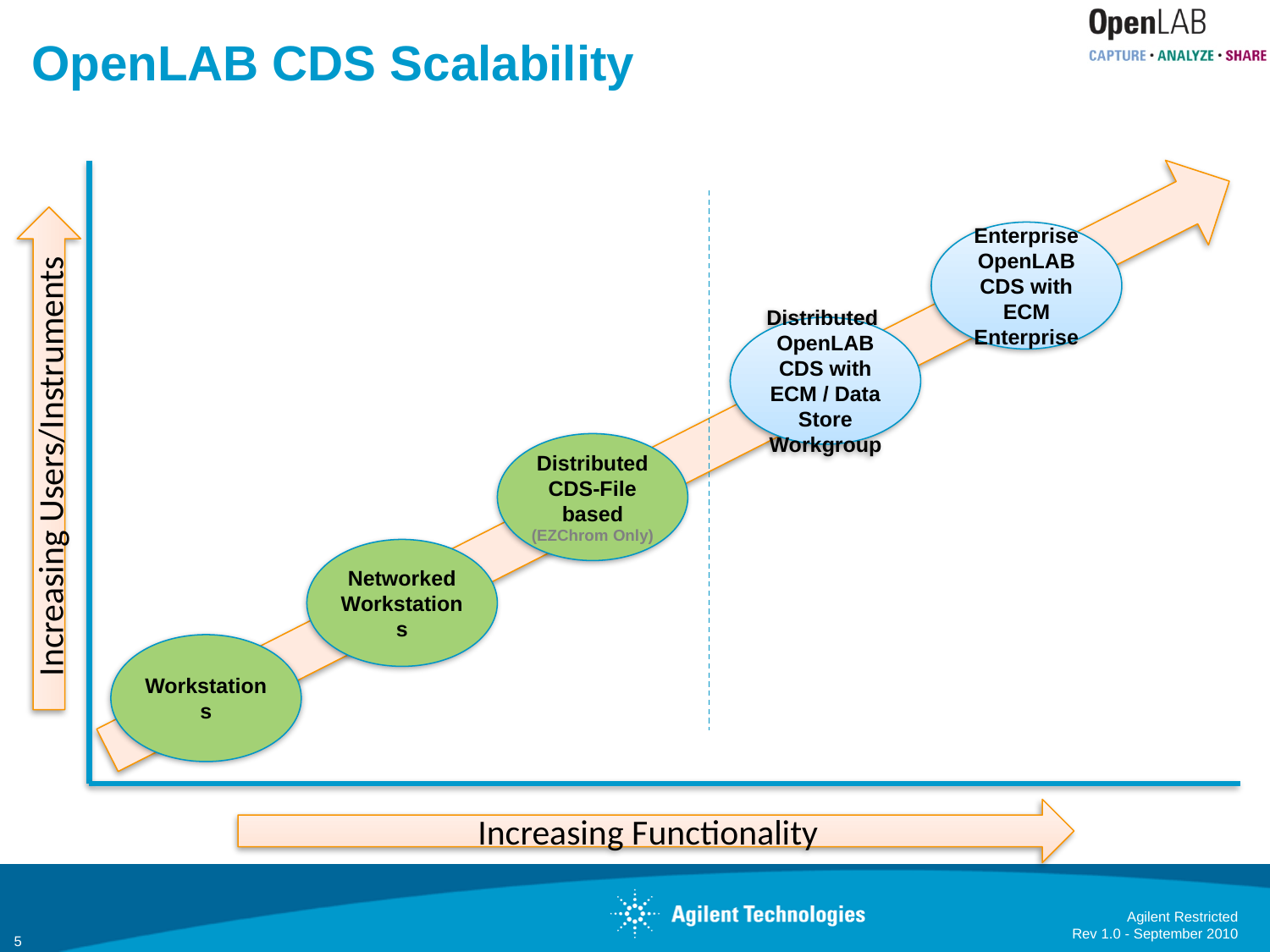

# OpenLAB CDS Scalability
Enterprise OpenLAB CDS with ECM Enterprise
Distributed
OpenLAB CDS with ECM / Data Store Workgroup

Increasing Users/Instruments
Distributed CDS-File based
(EZChrom Only)
Networked Workstations
Workstations
Increasing Functionality
Agilent Restricted
Rev 1.0 - September 2010
5